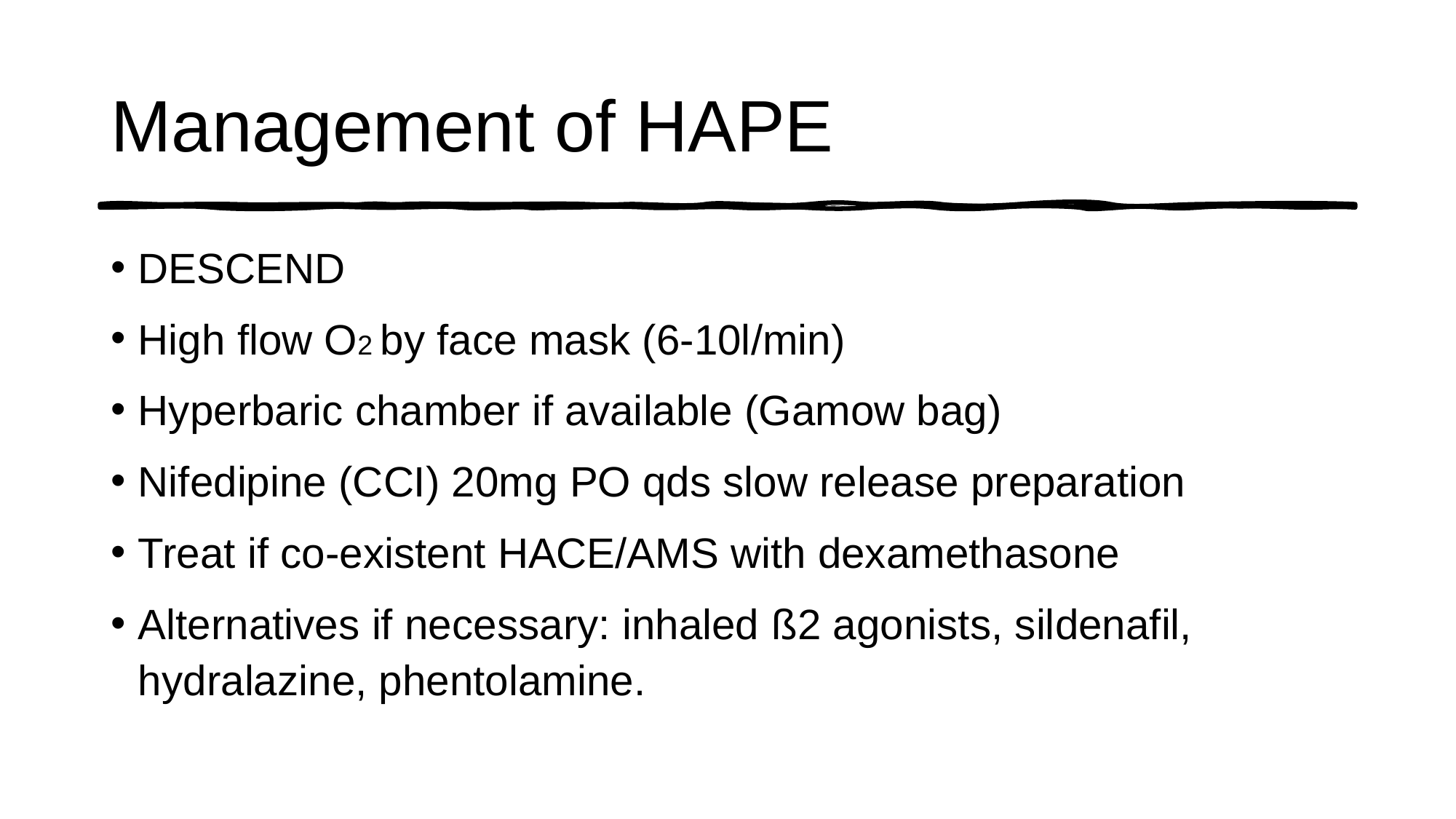

# Management of HAPE
DESCEND
High flow O2 by face mask (6-10l/min)
Hyperbaric chamber if available (Gamow bag)
Nifedipine (CCI) 20mg PO qds slow release preparation
Treat if co-existent HACE/AMS with dexamethasone
Alternatives if necessary: inhaled ß2 agonists, sildenafil, hydralazine, phentolamine.